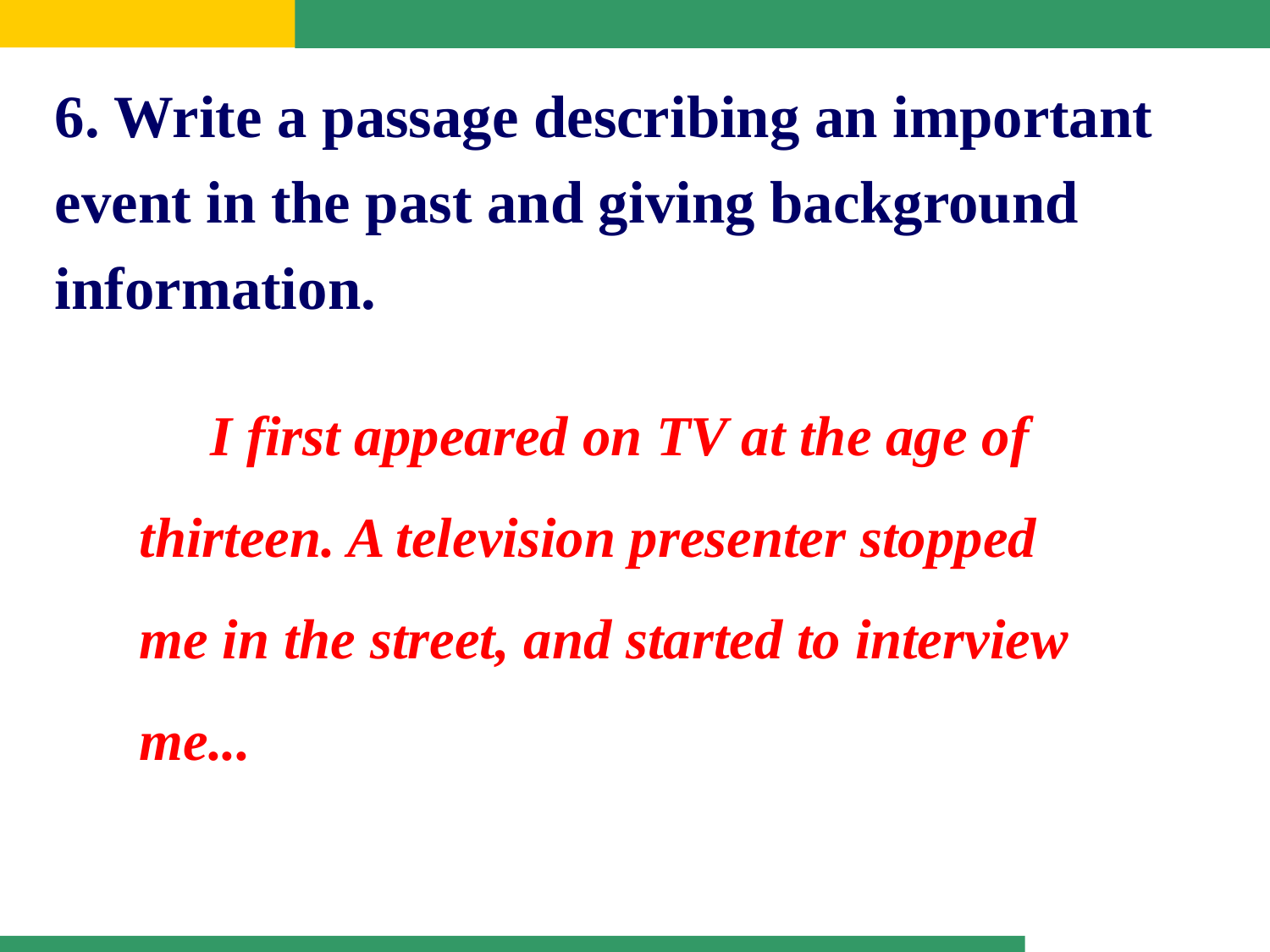

6. Write a passage describing an important  event in the past and giving background information.
     I first appeared on TV at the age of thirteen. A television presenter stopped me in the street, and started to interview me...